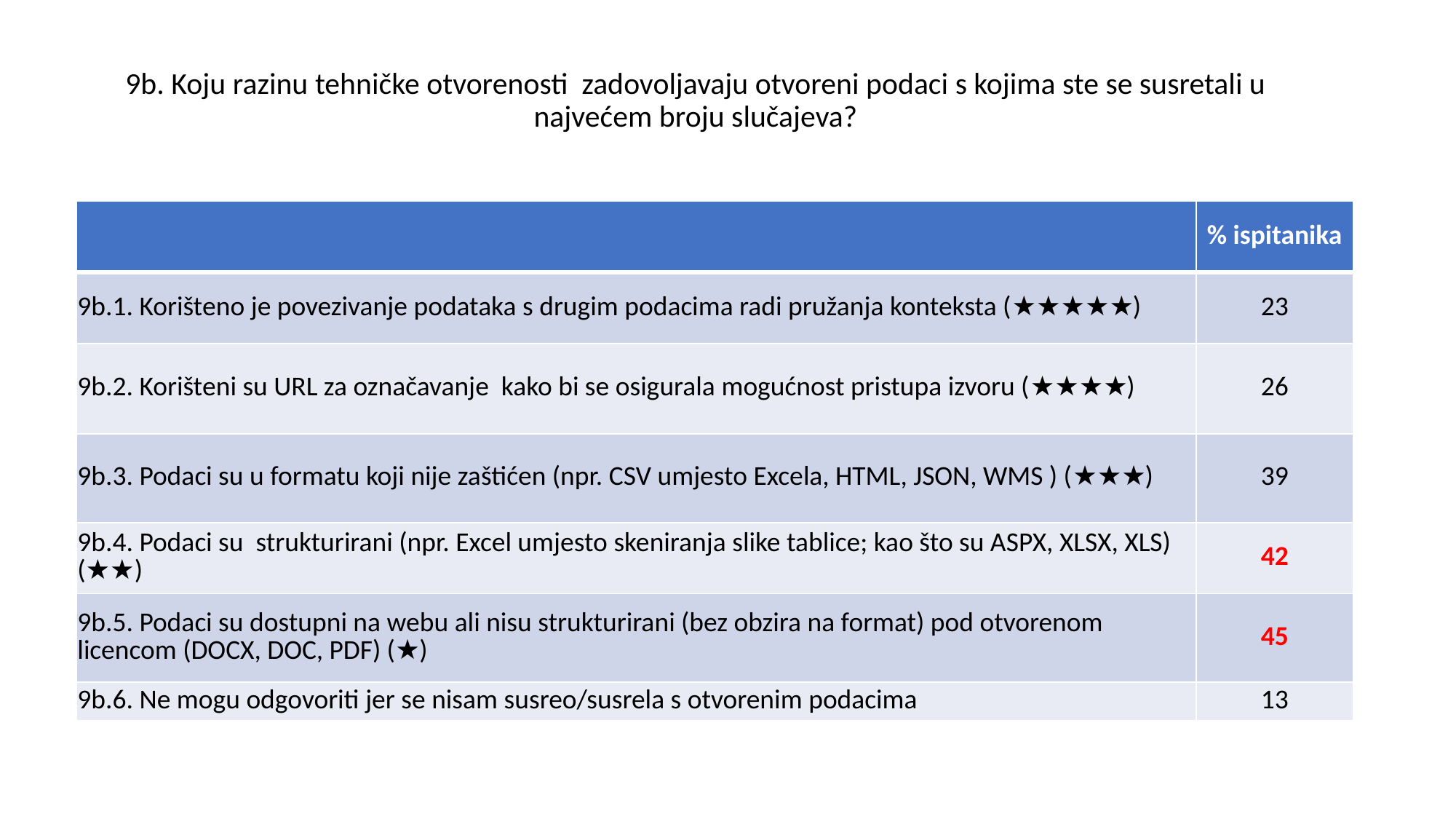

# 9b. Koju razinu tehničke otvorenosti  zadovoljavaju otvoreni podaci s kojima ste se susretali u najvećem broju slučajeva?
|  | % ispitanika |
| --- | --- |
| 9b.1. Korišteno je povezivanje podataka s drugim podacima radi pružanja konteksta (★★★★★) | 23 |
| 9b.2. Korišteni su URL za označavanje kako bi se osigurala mogućnost pristupa izvoru (★★★★) | 26 |
| 9b.3. Podaci su u formatu koji nije zaštićen (npr. CSV umjesto Excela, HTML, JSON, WMS ) (★★★) | 39 |
| 9b.4. Podaci su strukturirani (npr. Excel umjesto skeniranja slike tablice; kao što su ASPX, XLSX, XLS) (★★) | 42 |
| 9b.5. Podaci su dostupni na webu ali nisu strukturirani (bez obzira na format) pod otvorenom licencom (DOCX, DOC, PDF) (★) | 45 |
| 9b.6. Ne mogu odgovoriti jer se nisam susreo/susrela s otvorenim podacima | 13 |